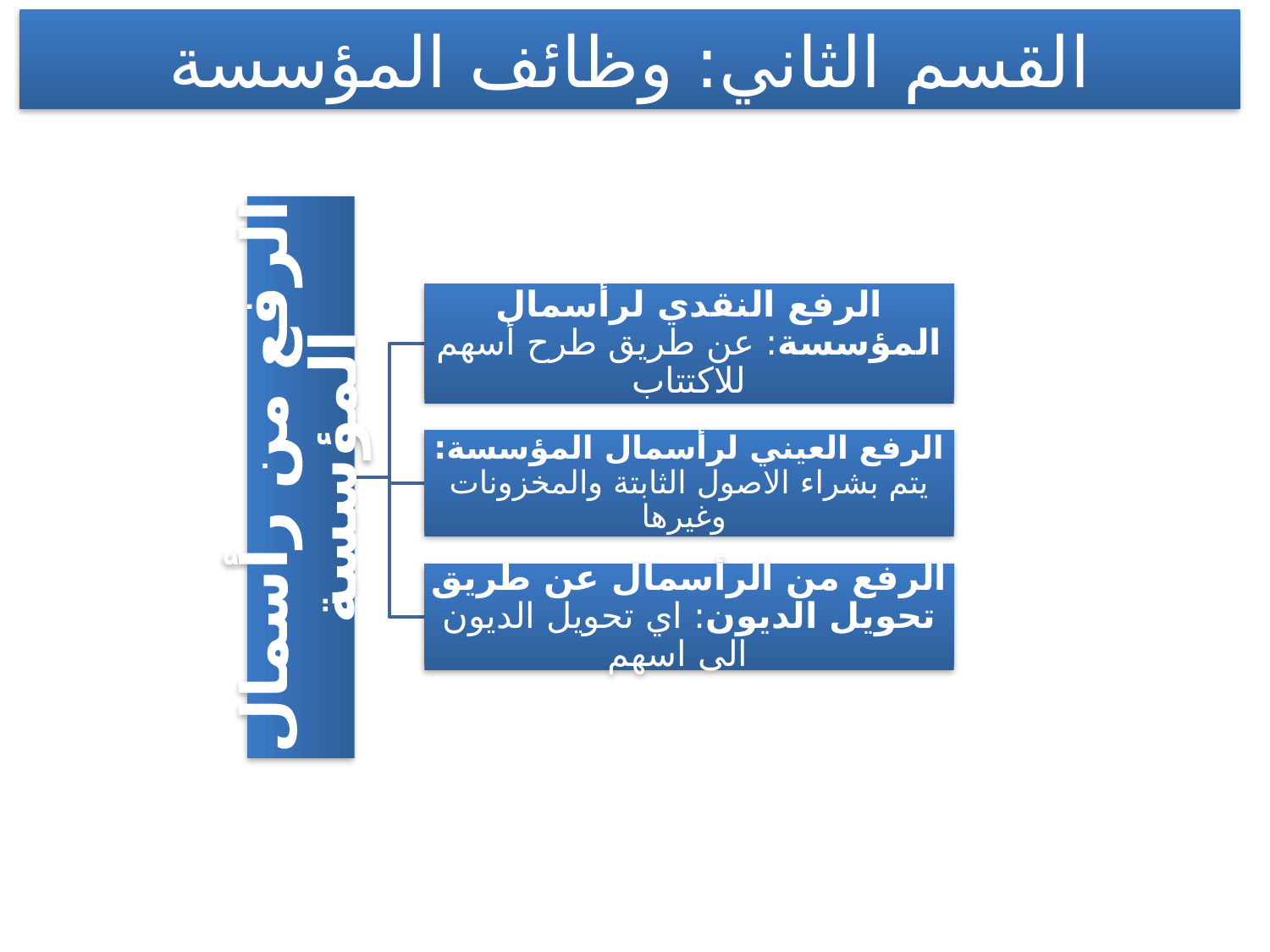

القسم الثاني: وظائف المؤسسة
الرفع النقدي لرأسمال المؤسسة: عن طريق طرح أسهم للاكتتاب

الرفع من رأسمال المؤسسة
الرفع العيني لرأسمال المؤسسة: يتم بشراء الاصول الثابتة والمخزونات وغيرها

الرفع من الرأسمال عن طريق تحويل الديون: اي تحويل الديون الى اسهم